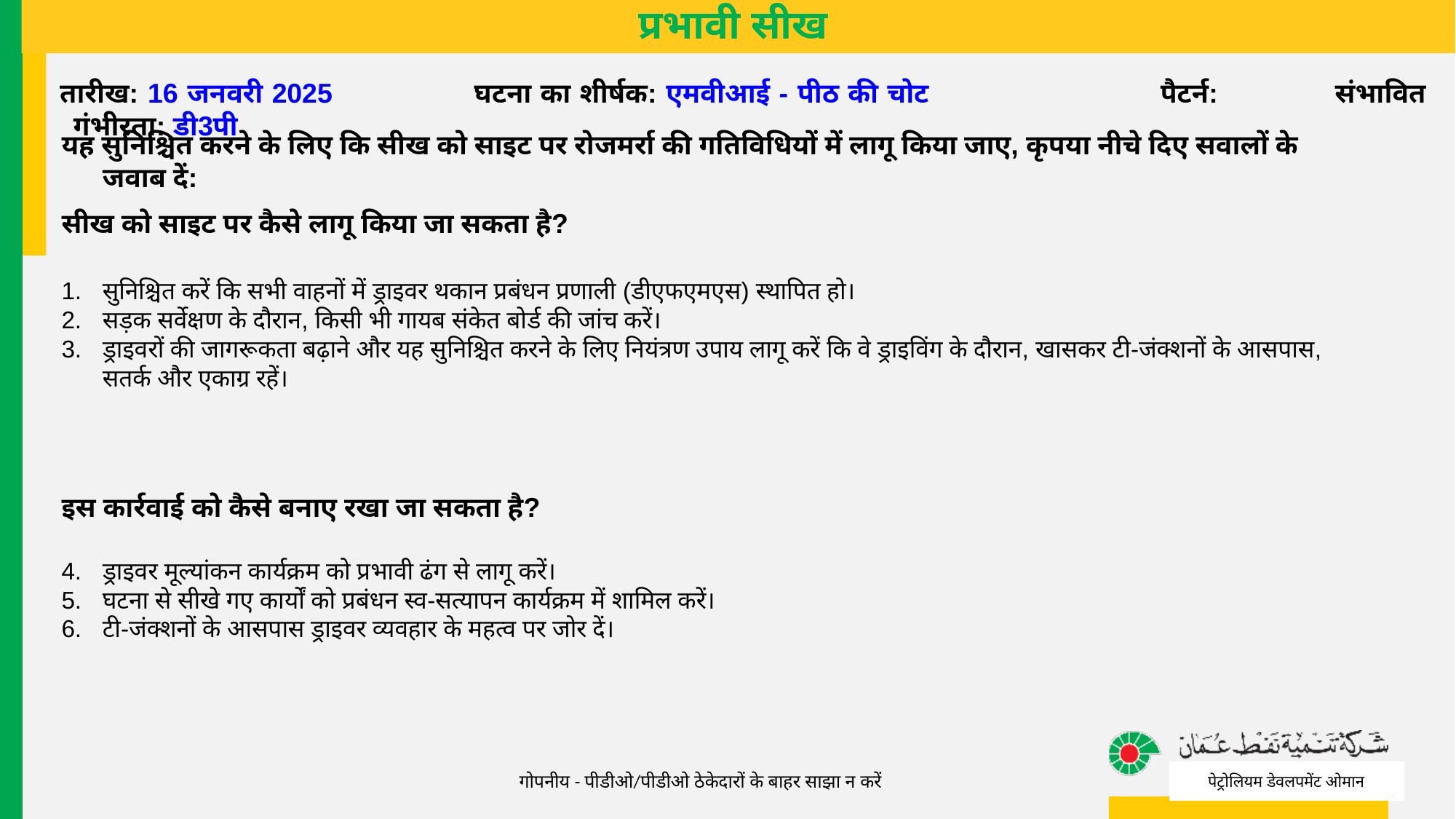

# प्रभावी सीख
तारीख: 16 जनवरी 2025 	       घटना का शीर्षक: एमवीआई - पीठ की चोट 		        पैटर्न:  	 संभावित गंभीरता: डी3पी
यह सुनिश्चित करने के लिए कि सीख को साइट पर रोजमर्रा की गतिविधियों में लागू किया जाए, कृपया नीचे दिए सवालों के जवाब दें:
सीख को साइट पर कैसे लागू किया जा सकता है?

सुनिश्चित करें कि सभी वाहनों में ड्राइवर थकान प्रबंधन प्रणाली (डीएफएमएस) स्थापित हो।
सड़क सर्वेक्षण के दौरान, किसी भी गायब संकेत बोर्ड की जांच करें।
ड्राइवरों की जागरूकता बढ़ाने और यह सुनिश्चित करने के लिए नियंत्रण उपाय लागू करें कि वे ड्राइविंग के दौरान, खासकर टी-जंक्शनों के आसपास, सतर्क और एकाग्र रहें।

इस कार्रवाई को कैसे बनाए रखा जा सकता है?

ड्राइवर मूल्यांकन कार्यक्रम को प्रभावी ढंग से लागू करें।
घटना से सीखे गए कार्यों को प्रबंधन स्व-सत्यापन कार्यक्रम में शामिल करें।
टी-जंक्शनों के आसपास ड्राइवर व्यवहार के महत्व पर जोर दें।

पेट्रोलियम डेवलपमेंट ओमान
गोपनीय - पीडीओ/पीडीओ ठेकेदारों के बाहर साझा न करें